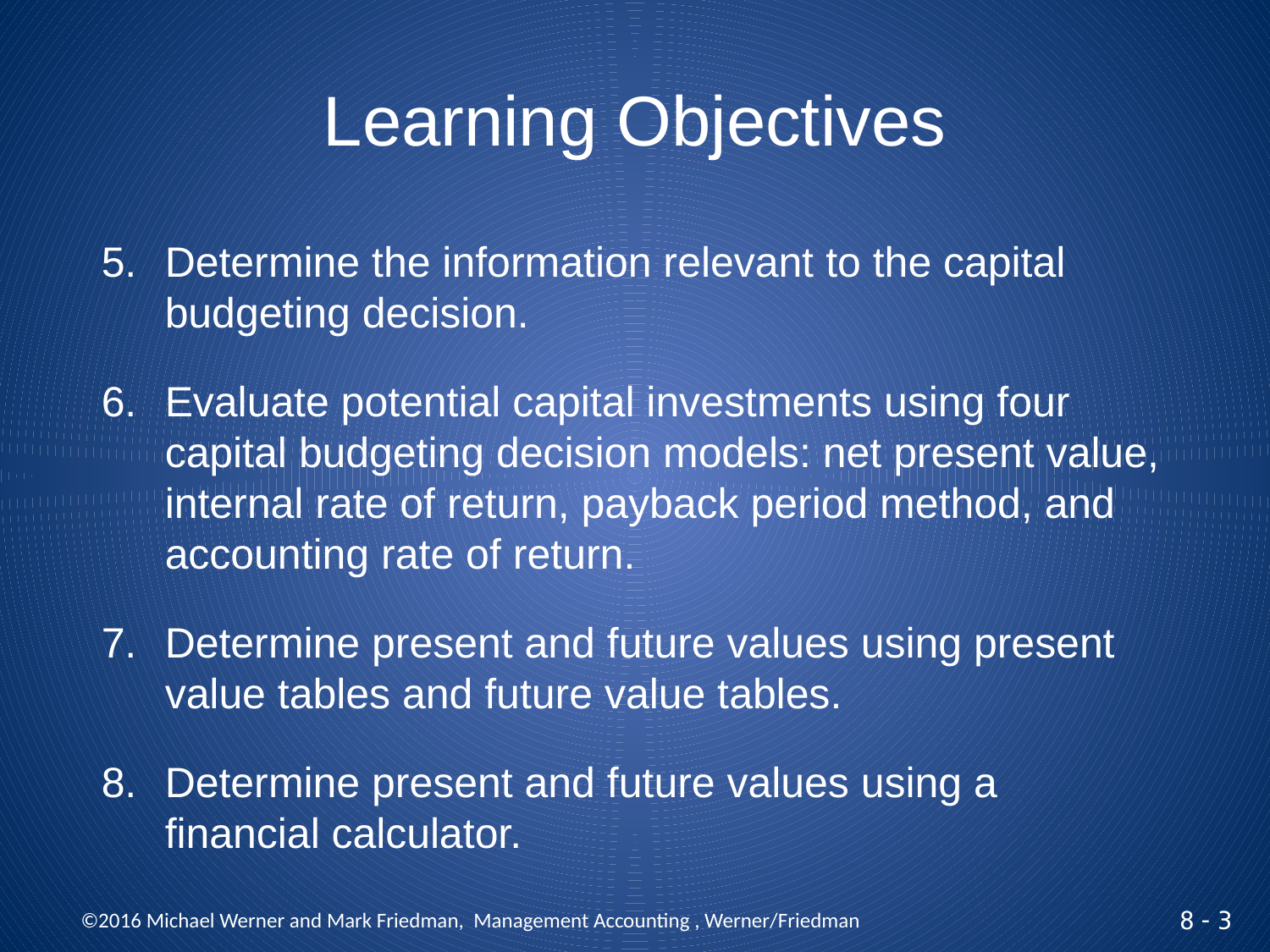

# Learning Objectives
5.	Determine the information relevant to the capital
	budgeting decision.
6.	Evaluate potential capital investments using four
	capital budgeting decision models: net present value,
	internal rate of return, payback period method, and
	accounting rate of return.
7.	Determine present and future values using present
	value tables and future value tables.
8.	Determine present and future values using a
	financial calculator.
 ©2016 Michael Werner and Mark Friedman,  Management Accounting , Werner/Friedman